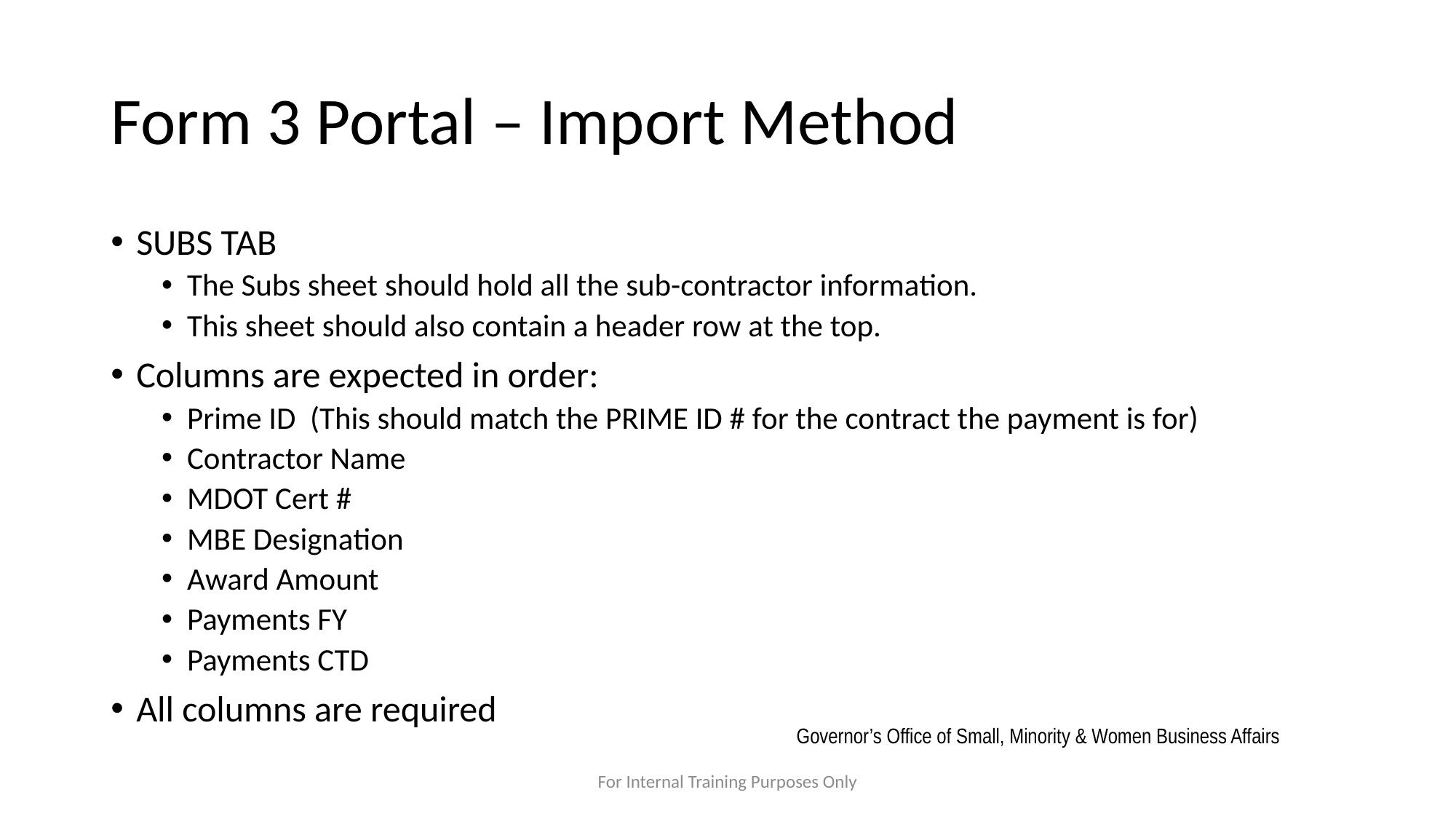

# Form 3 Portal – Import Method
SUBS TAB
The Subs sheet should hold all the sub-contractor information.
This sheet should also contain a header row at the top.
Columns are expected in order:
Prime ID  (This should match the PRIME ID # for the contract the payment is for)
Contractor Name
MDOT Cert #
MBE Designation
Award Amount
Payments FY
Payments CTD
All columns are required

Governor’s Office of Small, Minority & Women Business Affairs
For Internal Training Purposes Only